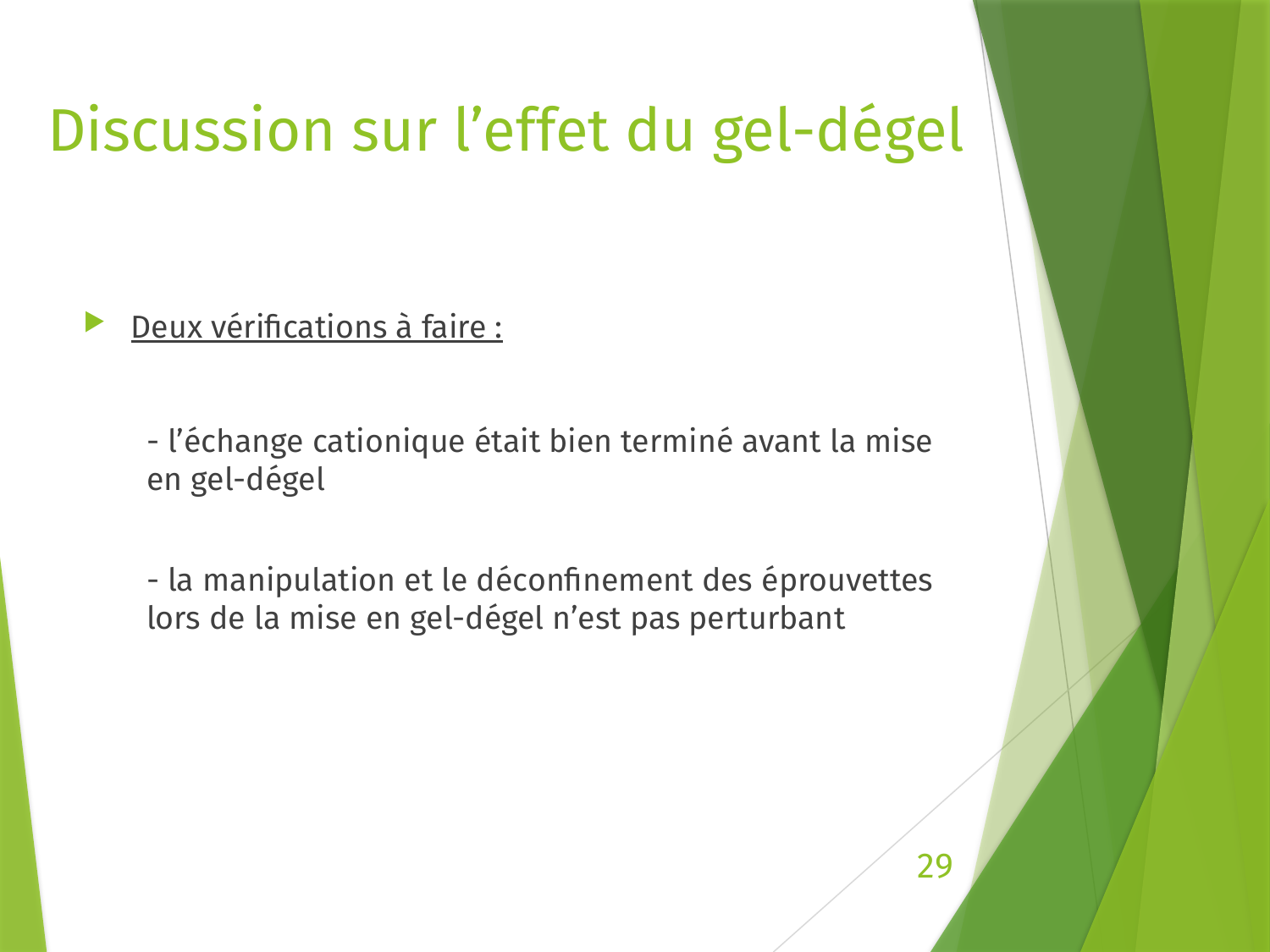

# Discussion sur l’effet du gel-dégel
Deux vérifications à faire :

- l’échange cationique était bien terminé avant la mise en gel-dégel

- la manipulation et le déconfinement des éprouvettes lors de la mise en gel-dégel n’est pas perturbant
29